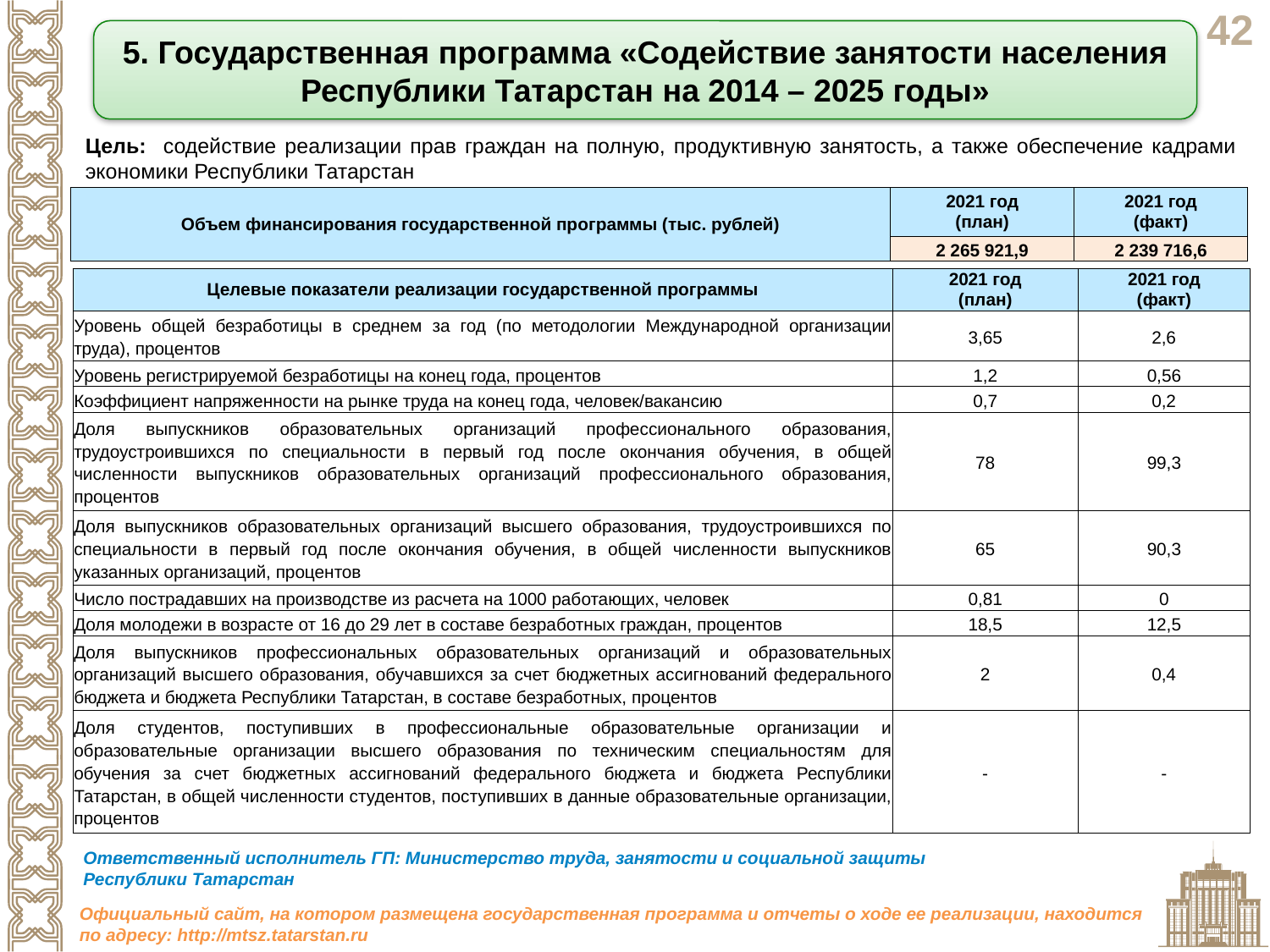

5. Государственная программа «Содействие занятости населения Республики Татарстан на 2014 – 2025 годы»
Цель:  содействие реализации прав граждан на полную, продуктивную занятость, а также обеспечение кадрами экономики Республики Татарстан

| Объем финансирования государственной программы (тыс. рублей) | 2021 год (план) | 2021 год (факт) |
| --- | --- | --- |
|  | 2 265 921,9 | 2 239 716,6 |
| Целевые показатели реализации государственной программы | 2021 год (план) | 2021 год (факт) |
| --- | --- | --- |
| Уровень общей безработицы в среднем за год (по методологии Международной организации труда), процентов | 3,65 | 2,6 |
| Уровень регистрируемой безработицы на конец года, процентов | 1,2 | 0,56 |
| Коэффициент напряженности на рынке труда на конец года, человек/вакансию | 0,7 | 0,2 |
| Доля выпускников образовательных организаций профессионального образования, трудоустроившихся по специальности в первый год после окончания обучения, в общей численности выпускников образовательных организаций профессионального образования, процентов | 78 | 99,3 |
| Доля выпускников образовательных организаций высшего образования, трудоустроившихся по специальности в первый год после окончания обучения, в общей численности выпускников указанных организаций, процентов | 65 | 90,3 |
| Число пострадавших на производстве из расчета на 1000 работающих, человек | 0,81 | 0 |
| Доля молодежи в возрасте от 16 до 29 лет в составе безработных граждан, процентов | 18,5 | 12,5 |
| Доля выпускников профессиональных образовательных организаций и образовательных организаций высшего образования, обучавшихся за счет бюджетных ассигнований федерального бюджета и бюджета Республики Татарстан, в составе безработных, процентов | 2 | 0,4 |
| Доля студентов, поступивших в профессиональные образовательные организации и образовательные организации высшего образования по техническим специальностям для обучения за счет бюджетных ассигнований федерального бюджета и бюджета Республики Татарстан, в общей численности студентов, поступивших в данные образовательные организации, процентов | - | - |
Ответственный исполнитель ГП: Министерство труда, занятости и социальной защиты
Республики Татарстан
Официальный сайт, на котором размещена государственная программа и отчеты о ходе ее реализации, находится по адресу: http://mtsz.tatarstan.ru